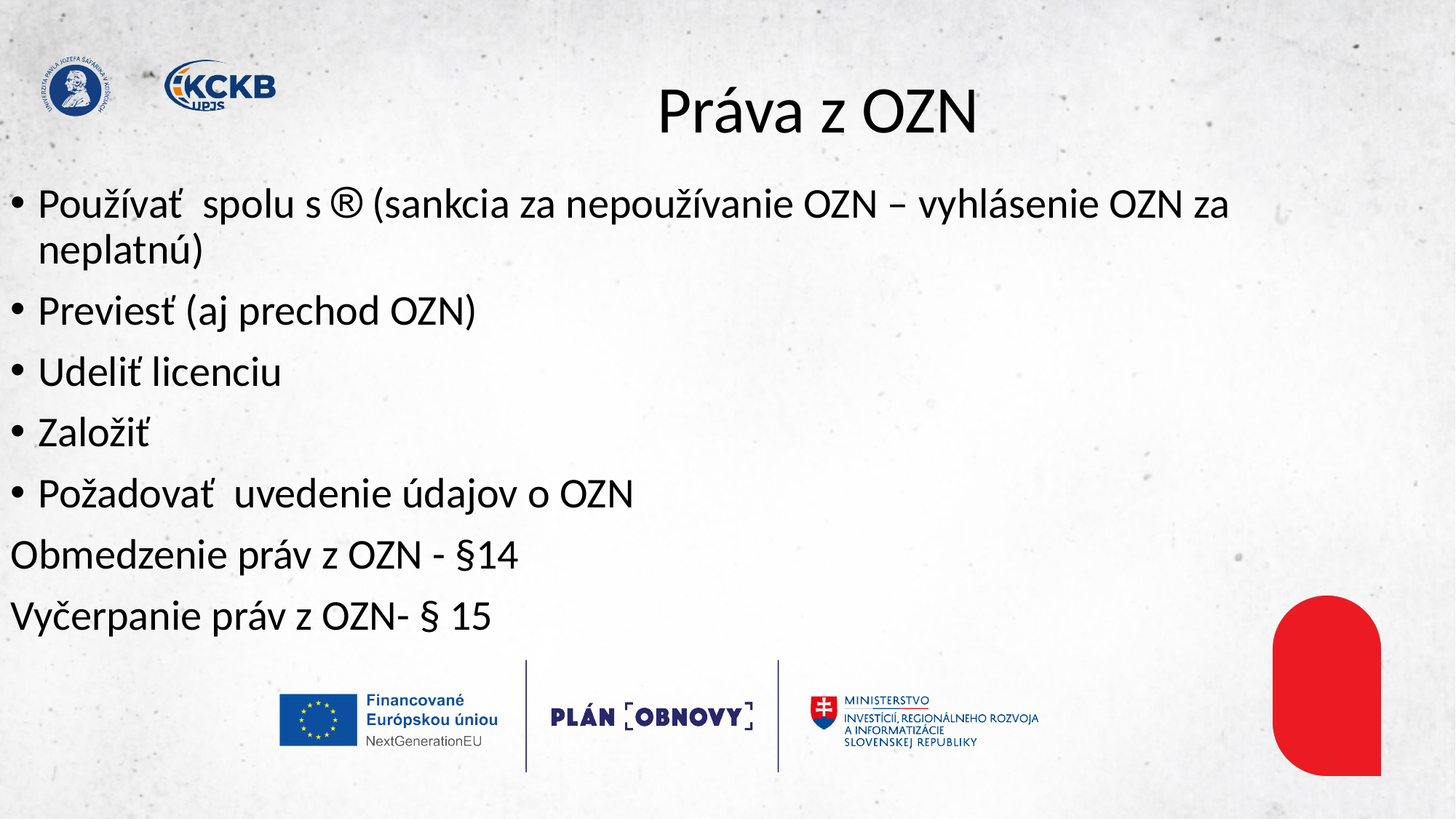

# Práva z OZN
Používať  spolu s ® (sankcia za nepoužívanie OZN – vyhlásenie OZN za neplatnú)
Previesť (aj prechod OZN)
Udeliť licenciu
Založiť
Požadovať  uvedenie údajov o OZN
Obmedzenie práv z OZN - §14
Vyčerpanie práv z OZN- § 15